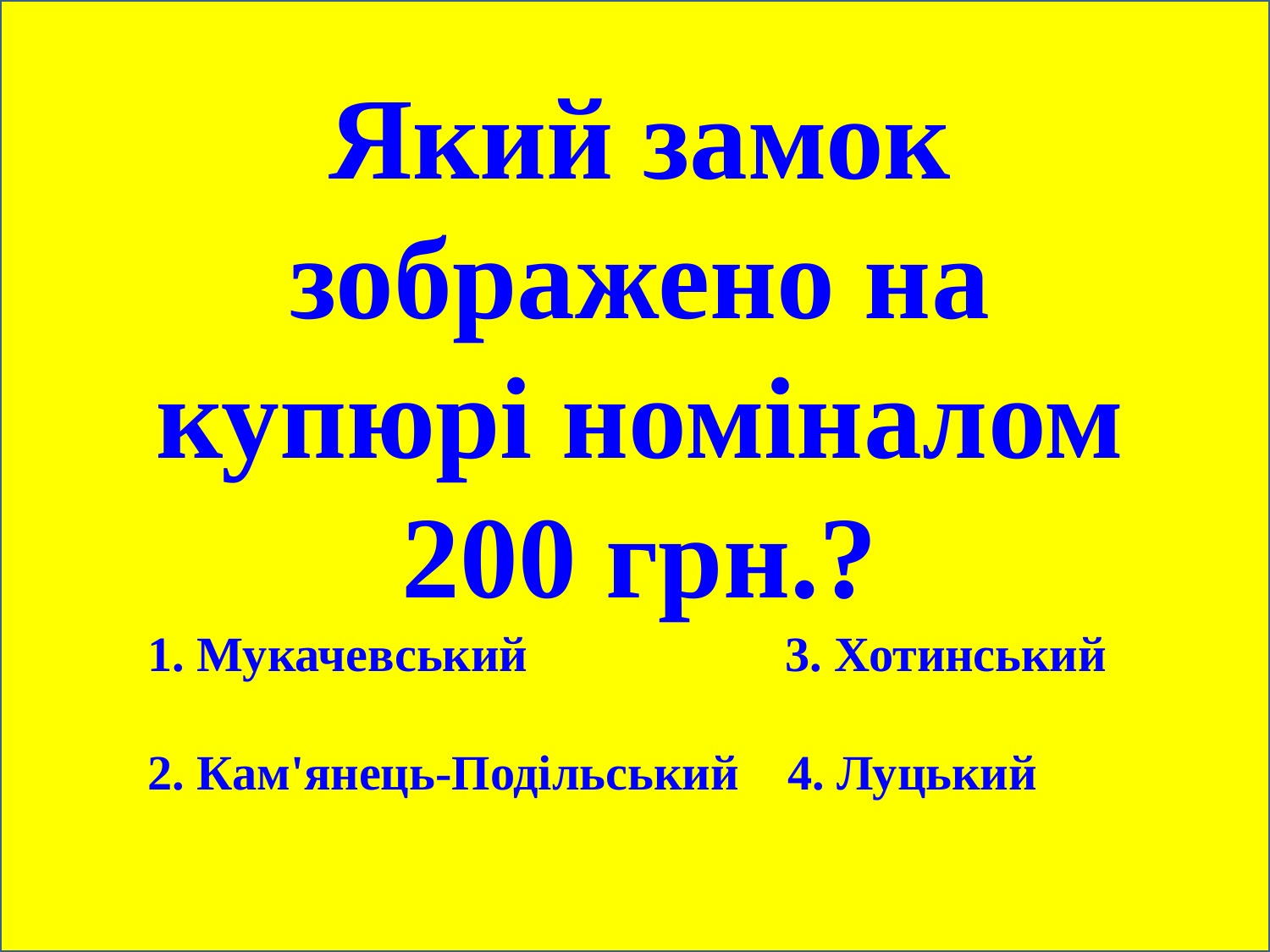

Який замок зображено на купюрі номіналом 200 грн.?
           1. Мукачевський                     3. Хотинський

           2. Кам'янець-Подільський    4. Луцький